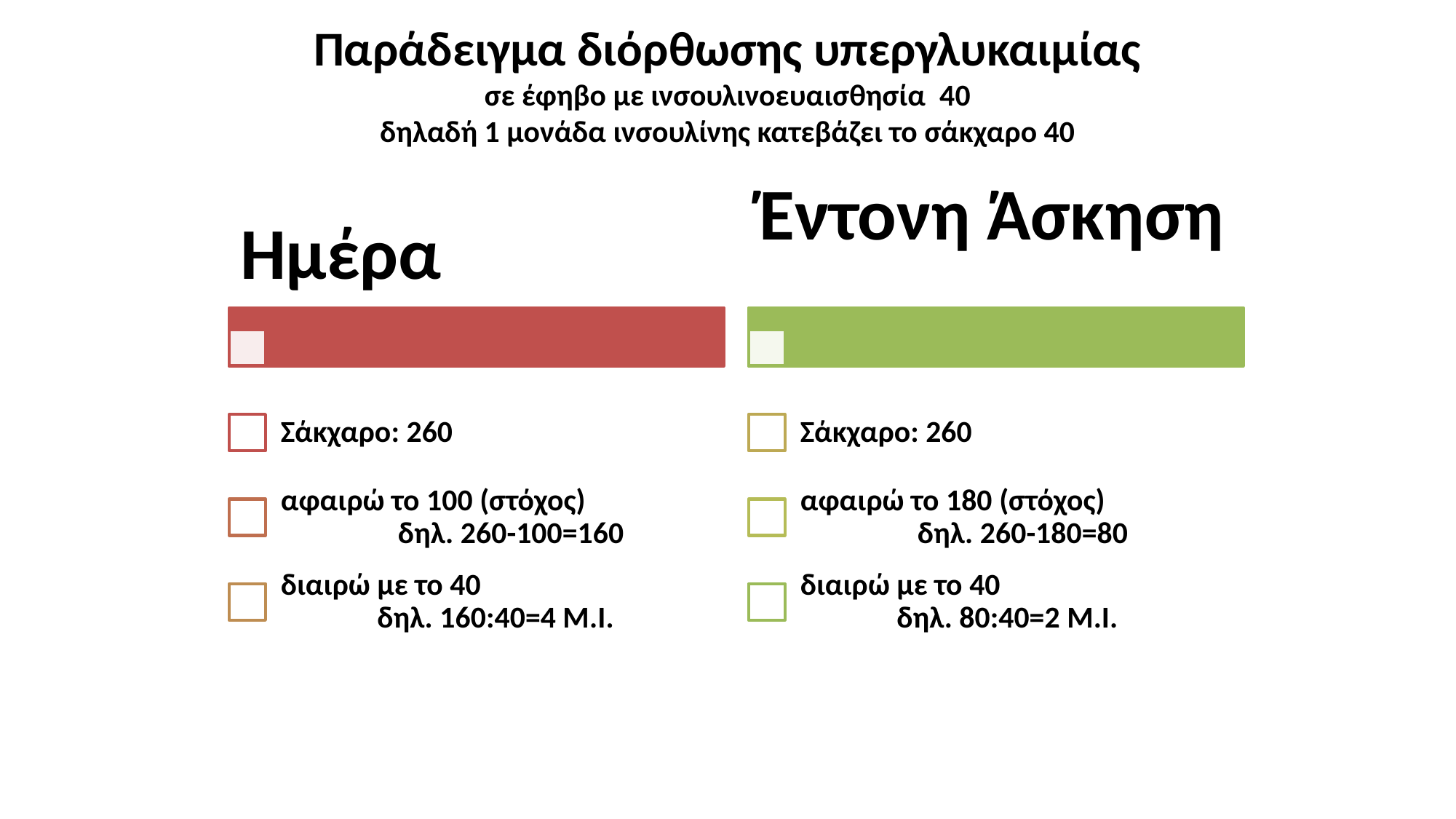

# Παράδειγμα διόρθωσης υπεργλυκαιμίας σε έφηβο με ινσουλινοευαισθησία  40 δηλαδή 1 μονάδα ινσουλίνης κατεβάζει το σάκχαρο 40
Ημέρα
Σάκχαρο: 260
αφαιρώ το 100 (στόχος)                                   δηλ. 260-100=160
διαιρώ με το 40                                               δηλ. 160:40=4 Μ.Ι.
Έντονη Άσκηση
Σάκχαρο: 260
αφαιρώ το 180 (στόχος)                                   δηλ. 260-180=80
διαιρώ με το 40                                               δηλ. 80:40=2 Μ.Ι.